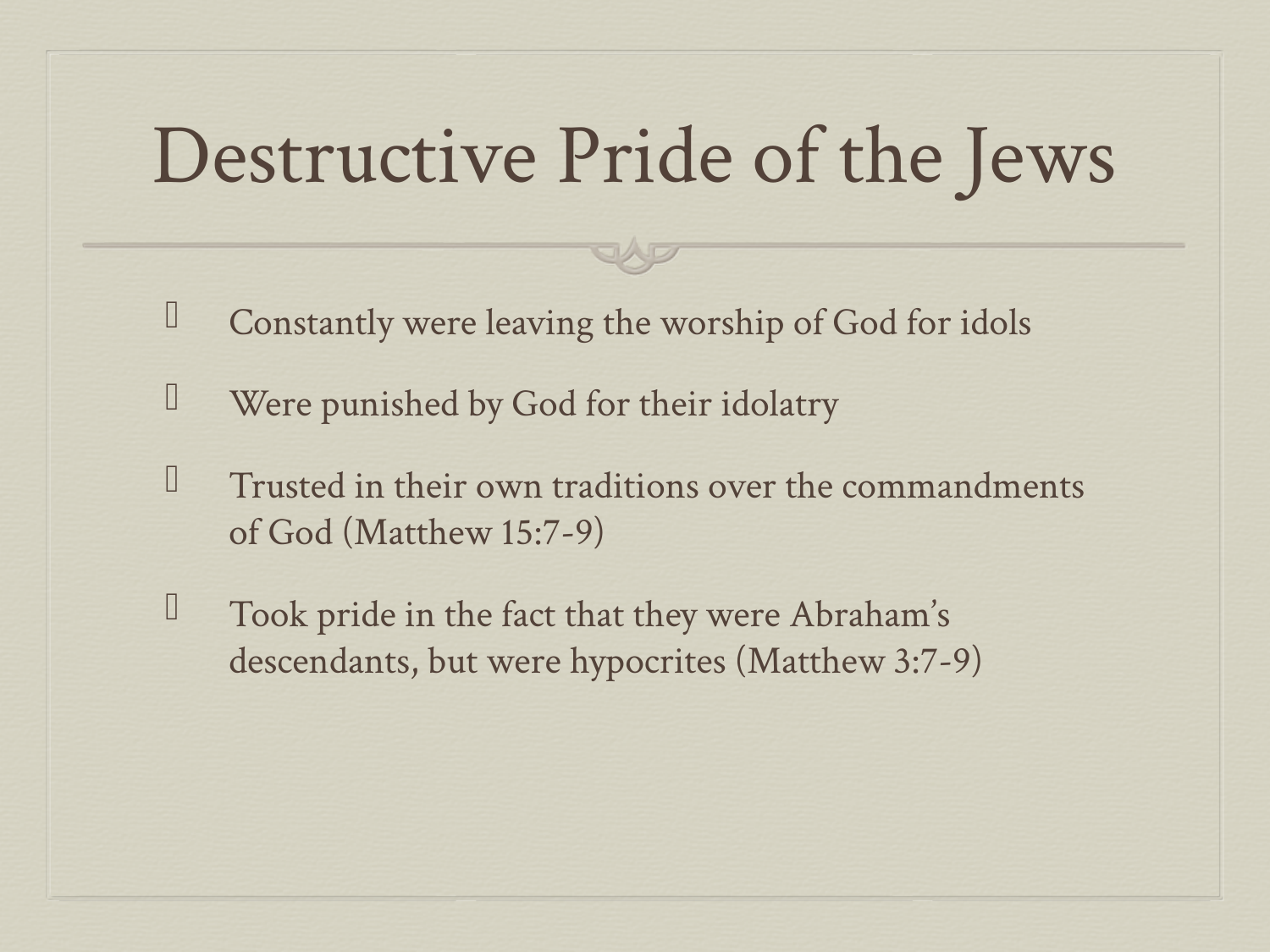

# Destructive Pride of the Jews
Constantly were leaving the worship of God for idols
Were punished by God for their idolatry
Trusted in their own traditions over the commandments of God (Matthew 15:7-9)
Took pride in the fact that they were Abraham’s descendants, but were hypocrites (Matthew 3:7-9)